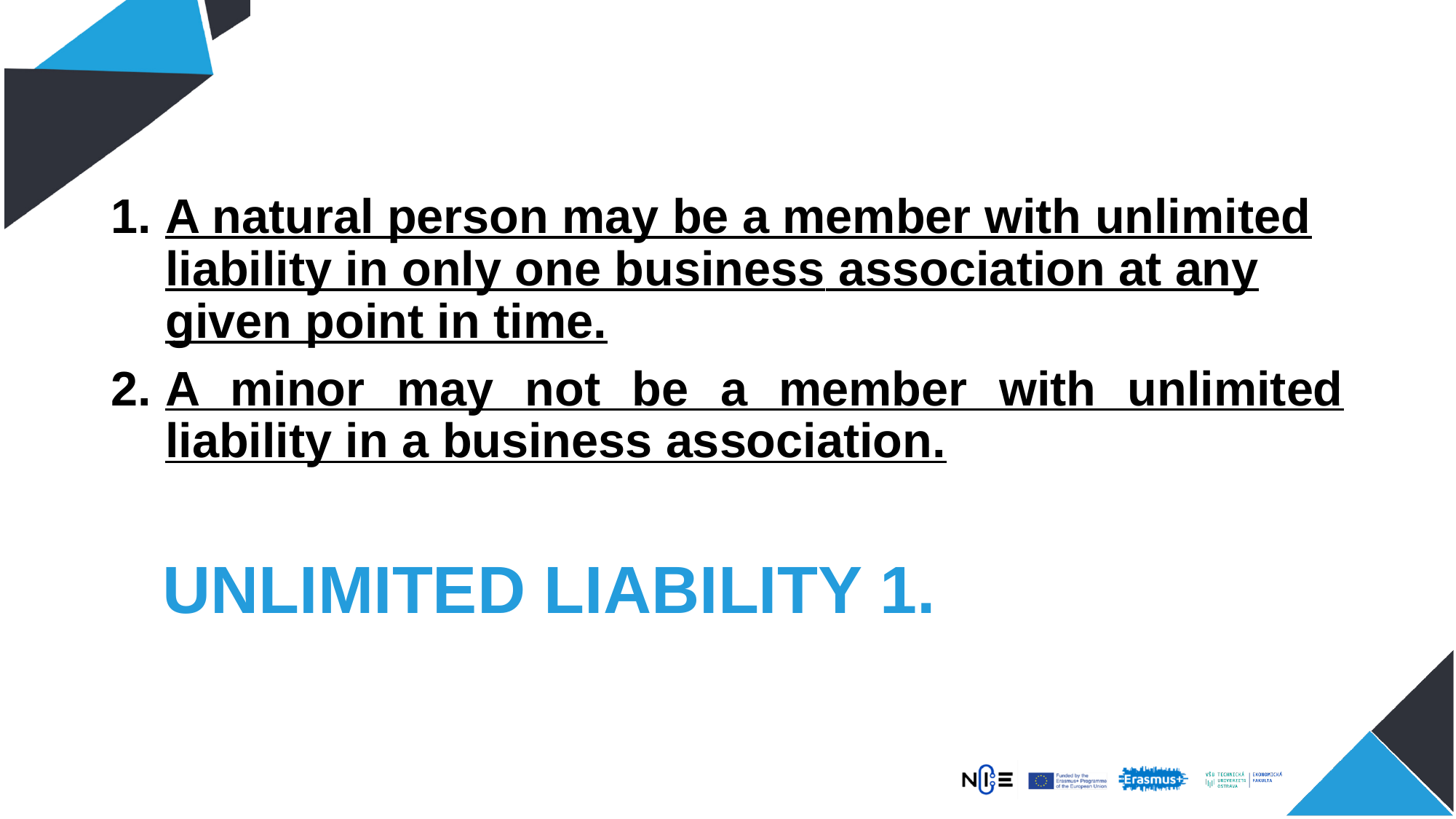

A natural person may be a member with unlimited liability in only one business association at any given point in time.
A minor may not be a member with unlimited liability in a business association.
# UNLIMITED LIABILITY 1.